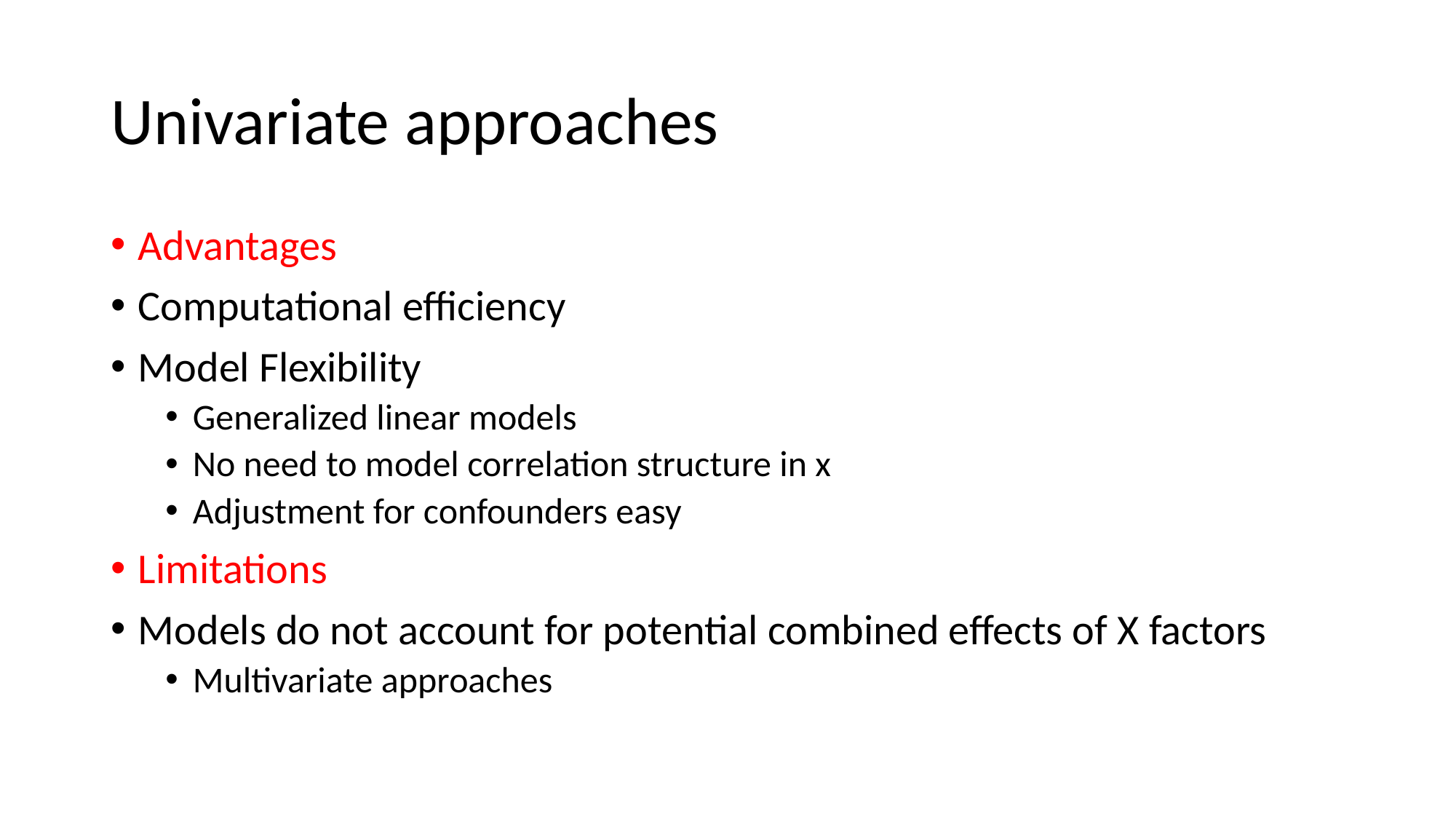

# Univariate approaches
Advantages
Computational efficiency
Model Flexibility
Generalized linear models
No need to model correlation structure in x
Adjustment for confounders easy
Limitations
Models do not account for potential combined effects of X factors
Multivariate approaches